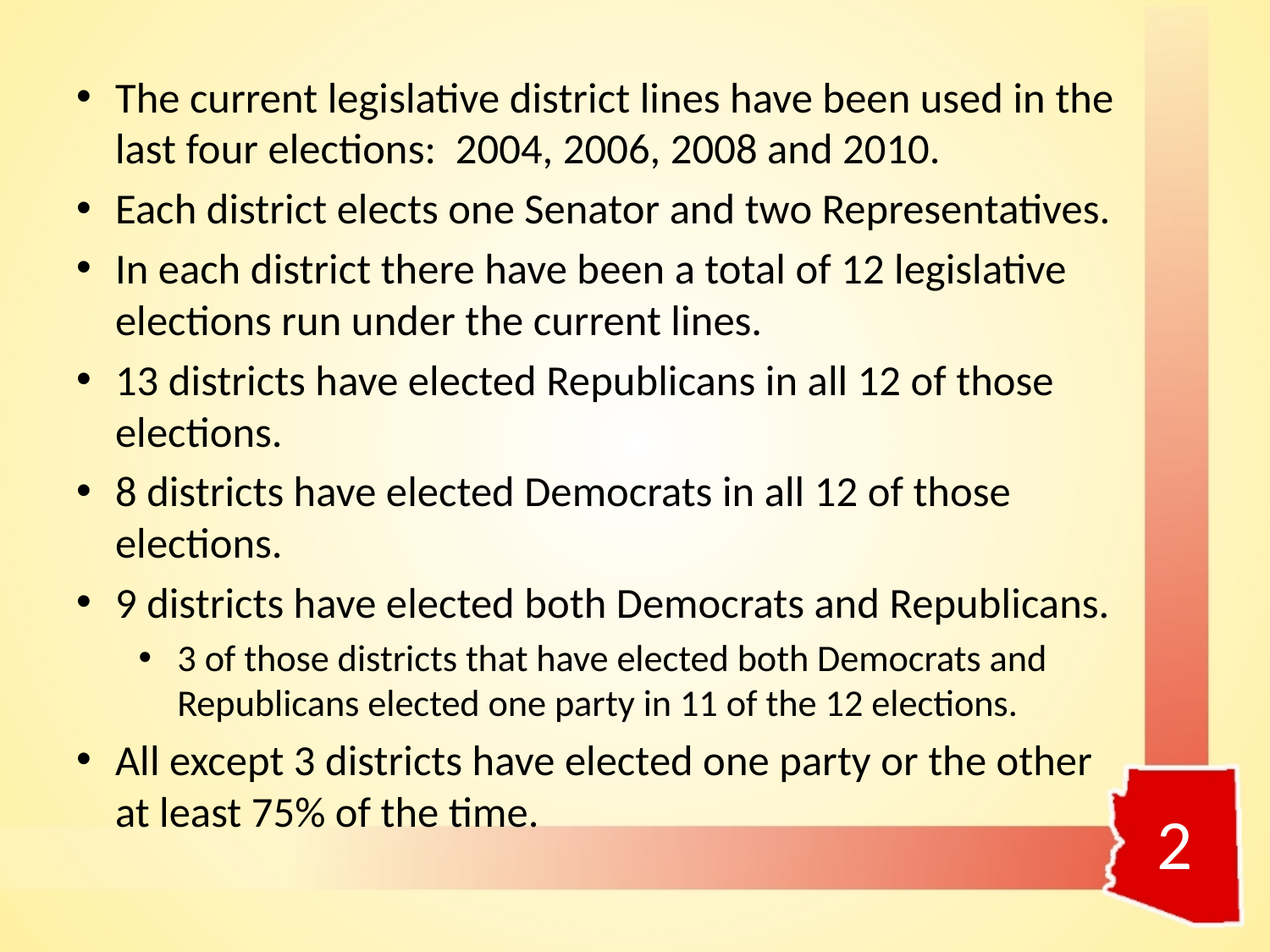

The current legislative district lines have been used in the last four elections:  2004, 2006, 2008 and 2010.
Each district elects one Senator and two Representatives.
In each district there have been a total of 12 legislative elections run under the current lines.
13 districts have elected Republicans in all 12 of those elections.
8 districts have elected Democrats in all 12 of those elections.
9 districts have elected both Democrats and Republicans.
3 of those districts that have elected both Democrats and Republicans elected one party in 11 of the 12 elections.
All except 3 districts have elected one party or the other at least 75% of the time.

2